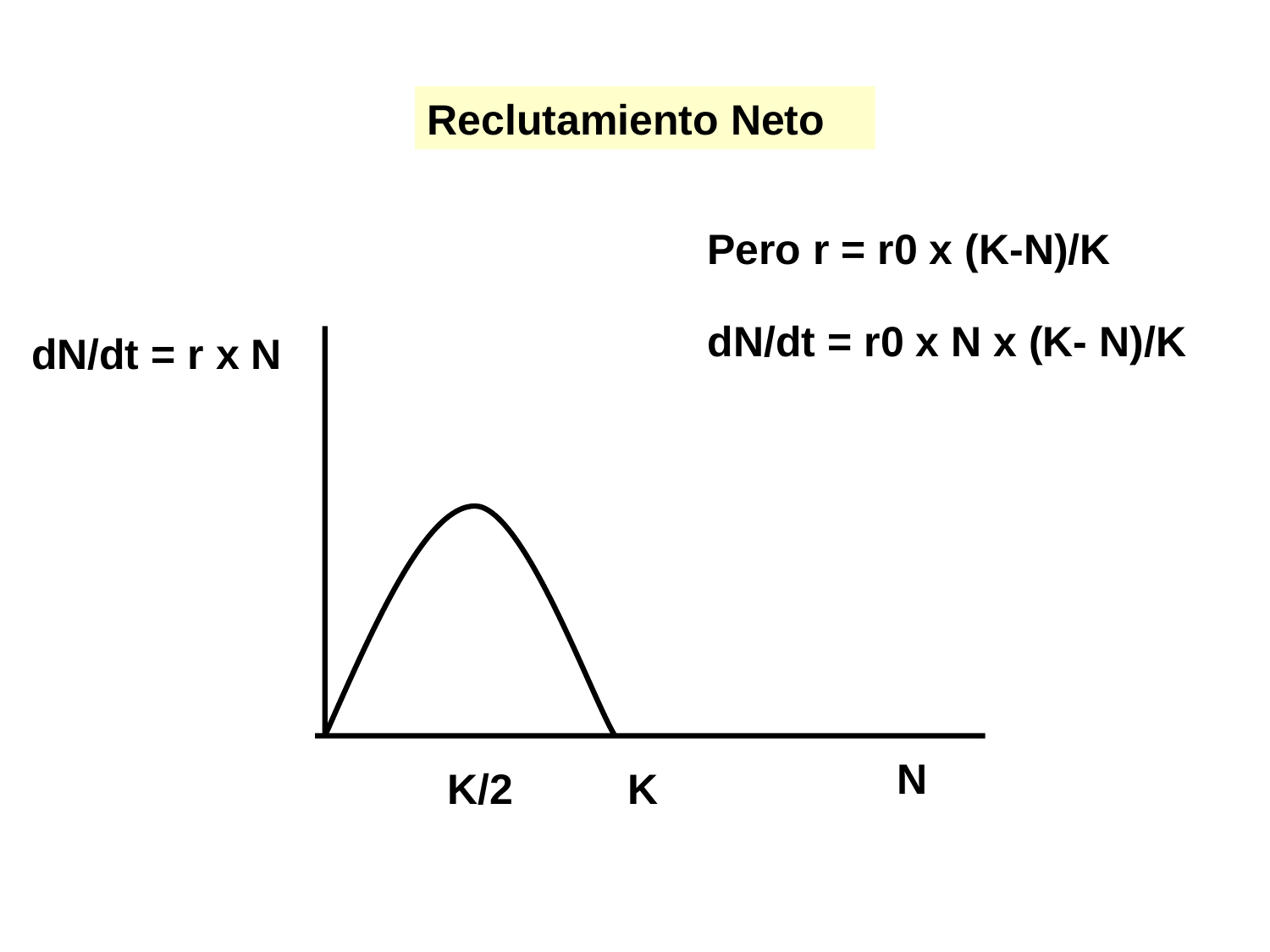

Reclutamiento Neto
Pero r = r0 x (K-N)/K
dN/dt = r0 x N x (K- N)/K
dN/dt = r x N

N
K/2
K